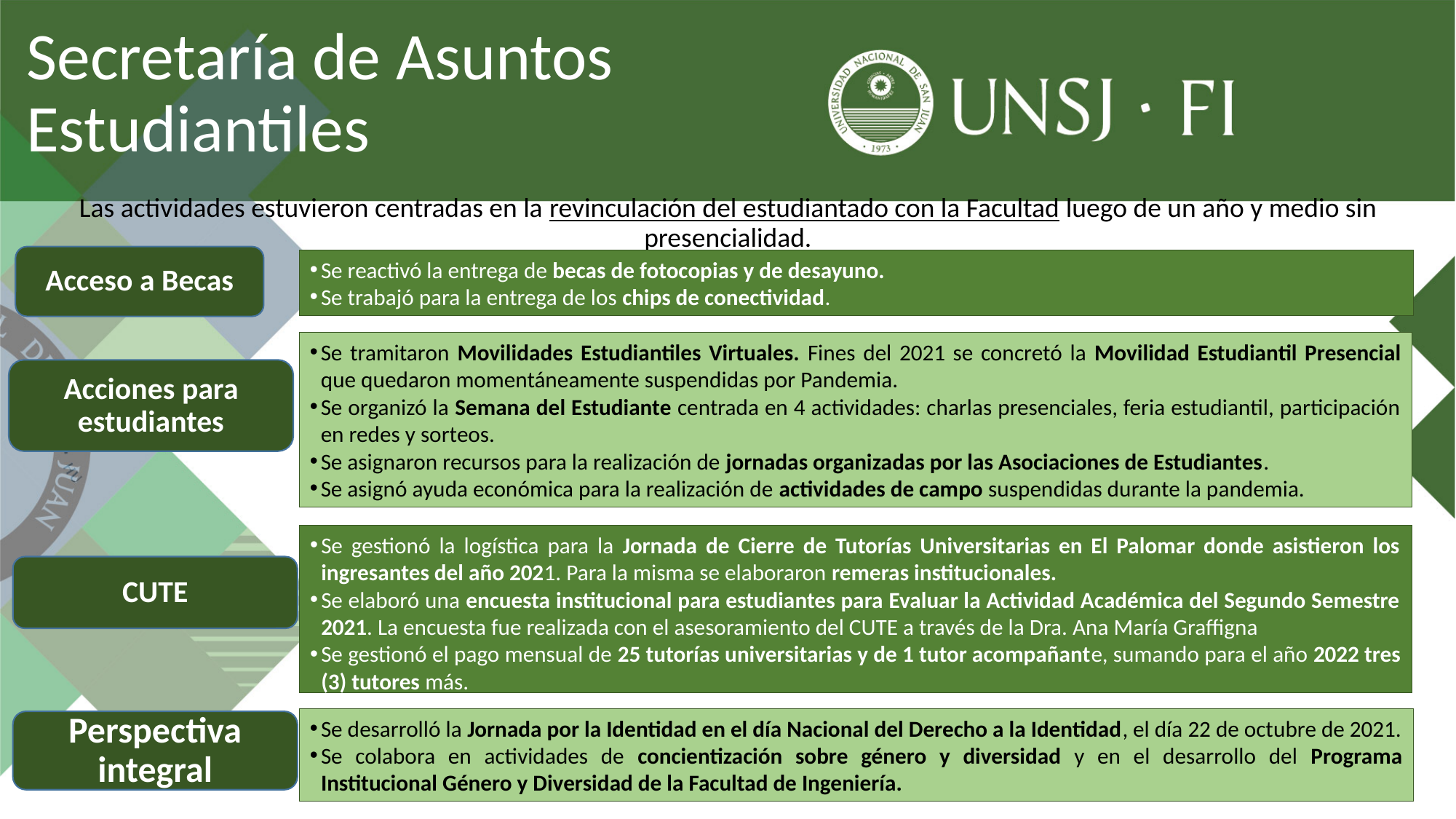

Secretaría de Asuntos Estudiantiles
# Las actividades estuvieron centradas en la revinculación del estudiantado con la Facultad luego de un año y medio sin presencialidad.
Acceso a Becas
Se reactivó la entrega de becas de fotocopias y de desayuno.
Se trabajó para la entrega de los chips de conectividad.
Se tramitaron Movilidades Estudiantiles Virtuales. Fines del 2021 se concretó la Movilidad Estudiantil Presencial que quedaron momentáneamente suspendidas por Pandemia.
Se organizó la Semana del Estudiante centrada en 4 actividades: charlas presenciales, feria estudiantil, participación en redes y sorteos.
Se asignaron recursos para la realización de jornadas organizadas por las Asociaciones de Estudiantes.
Se asignó ayuda económica para la realización de actividades de campo suspendidas durante la pandemia.
Acciones para estudiantes
Se gestionó la logística para la Jornada de Cierre de Tutorías Universitarias en El Palomar donde asistieron los ingresantes del año 2021. Para la misma se elaboraron remeras institucionales.
Se elaboró una encuesta institucional para estudiantes para Evaluar la Actividad Académica del Segundo Semestre 2021. La encuesta fue realizada con el asesoramiento del CUTE a través de la Dra. Ana María Graffigna
Se gestionó el pago mensual de 25 tutorías universitarias y de 1 tutor acompañante, sumando para el año 2022 tres (3) tutores más.
CUTE
Se desarrolló la Jornada por la Identidad en el día Nacional del Derecho a la Identidad, el día 22 de octubre de 2021.
Se colabora en actividades de concientización sobre género y diversidad y en el desarrollo del Programa Institucional Género y Diversidad de la Facultad de Ingeniería.
Perspectiva integral